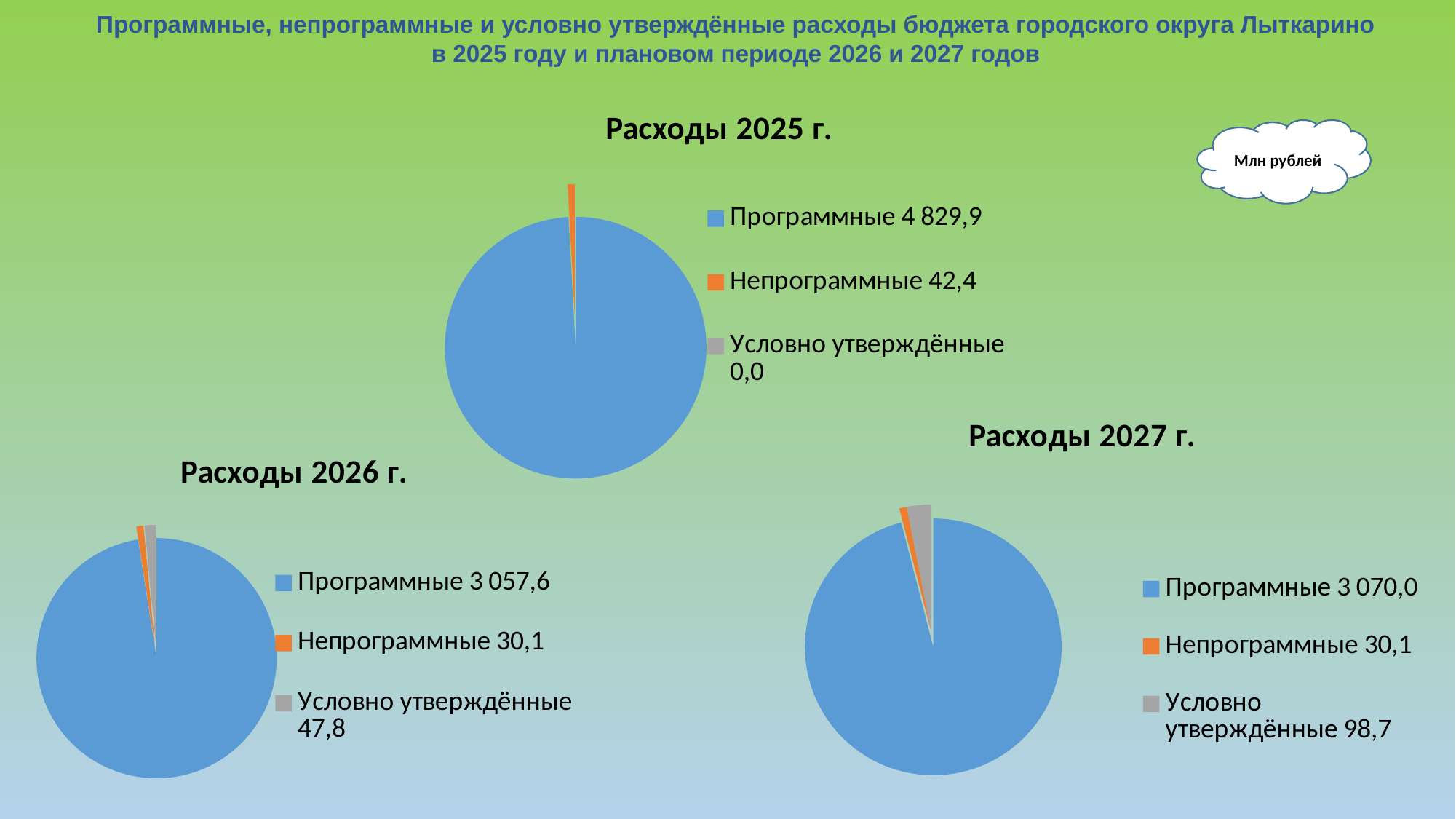

Программные, непрограммные и условно утверждённые расходы бюджета городского округа Лыткарино в 2025 году и плановом периоде 2026 и 2027 годов

### Chart:

| Category | Расходы 2025 г. |
|---|---|
| Программные 4 829,9 | 4829.9 |
| Непрограммные 42,4 | 42.4 |
| Условно утверждённые 0,0 | 0.0 |
Млн рублей

### Chart:

| Category | Расходы 2027 г. |
|---|---|
| Программные 3 070,0 | 3070.0 |
| Непрограммные 30,1 | 30.1 |
| Условно утверждённые 98,7 | 98.7 |

### Chart:

| Category | Расходы 2026 г. |
|---|---|
| Программные 3 057,6 | 3057.6 |
| Непрограммные 30,1 | 30.1 |
| Условно утверждённые 47,8 | 47.8 |